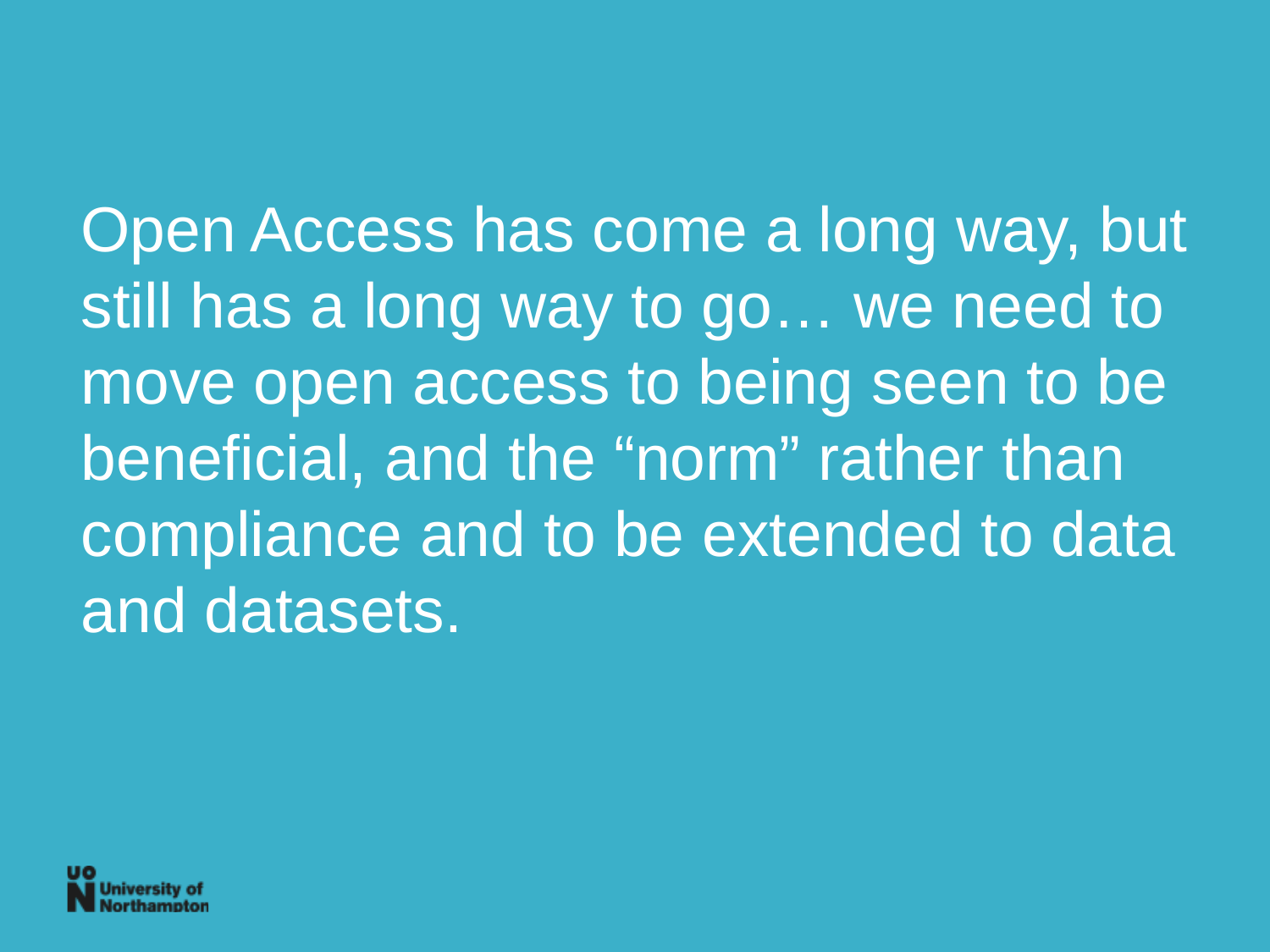

Open Access has come a long way, but still has a long way to go… we need to move open access to being seen to be beneficial, and the “norm” rather than compliance and to be extended to data and datasets.